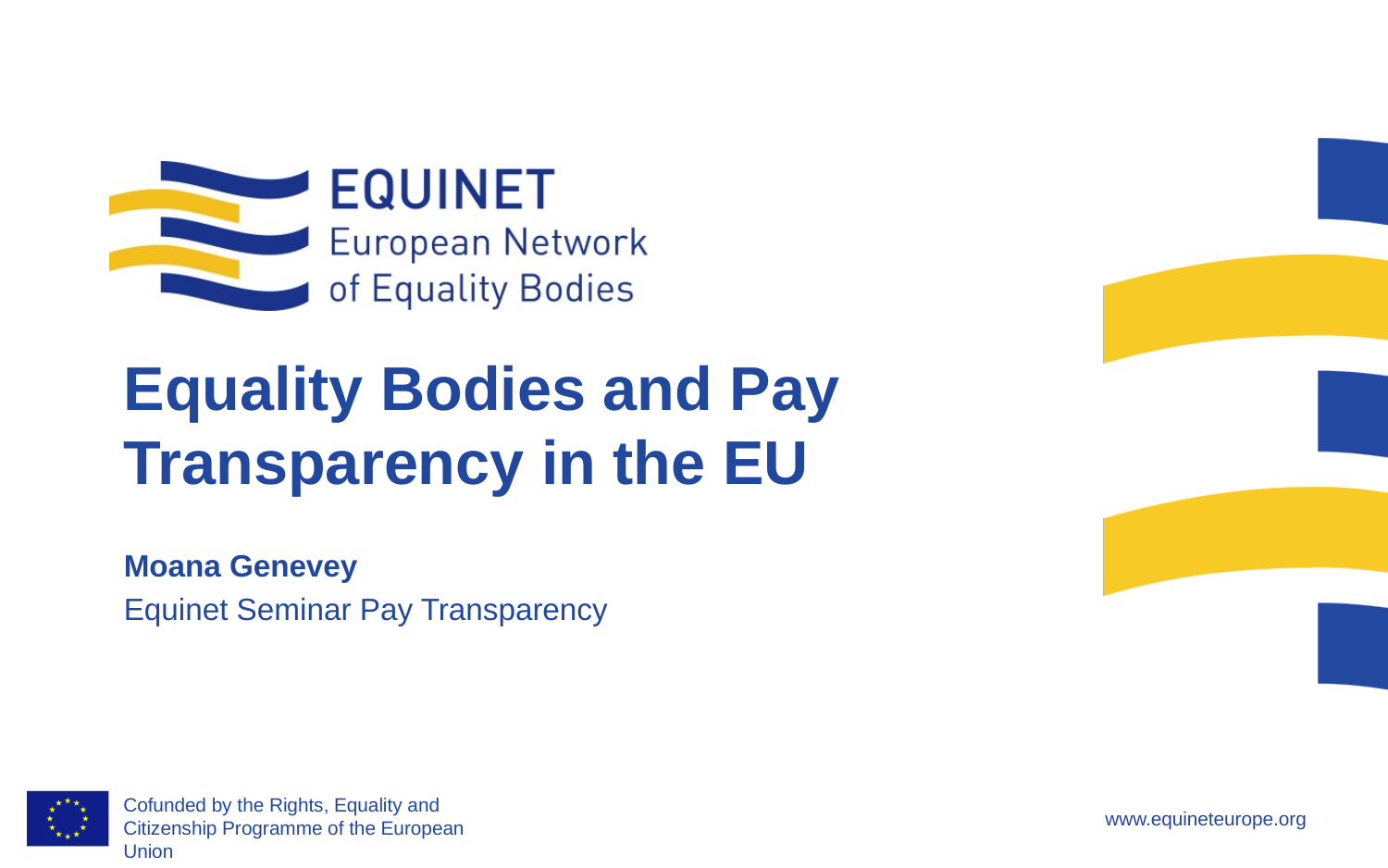

Equality Bodies and Pay Transparency in the EU

Moana Genevey
Equinet Seminar Pay Transparency